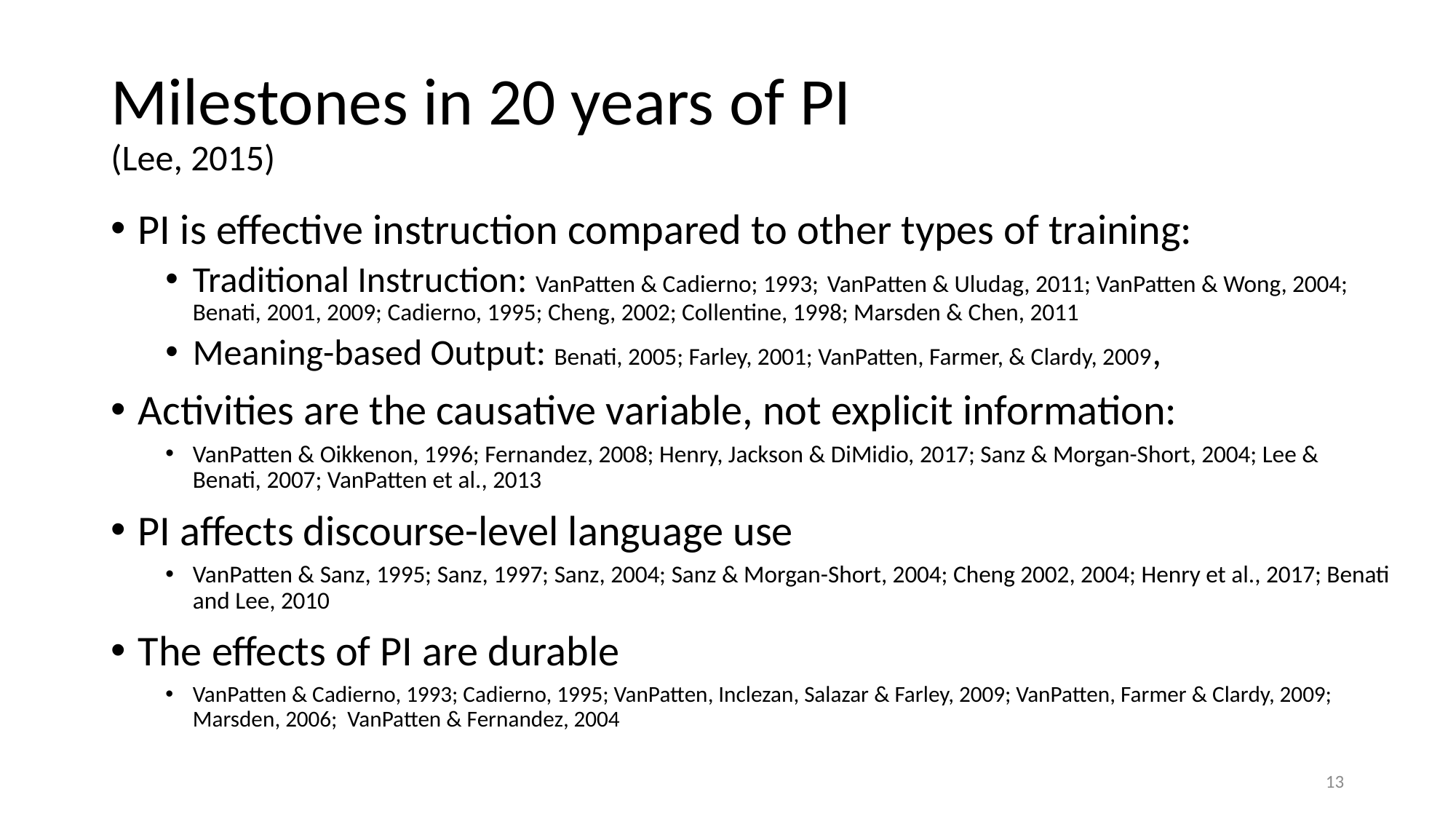

# Milestones in 20 years of PI (Lee, 2015)
PI is effective instruction compared to other types of training:
Traditional Instruction: VanPatten & Cadierno; 1993; VanPatten & Uludag, 2011; VanPatten & Wong, 2004; Benati, 2001, 2009; Cadierno, 1995; Cheng, 2002; Collentine, 1998; Marsden & Chen, 2011
Meaning-based Output: Benati, 2005; Farley, 2001; VanPatten, Farmer, & Clardy, 2009,
Activities are the causative variable, not explicit information:
VanPatten & Oikkenon, 1996; Fernandez, 2008; Henry, Jackson & DiMidio, 2017; Sanz & Morgan-Short, 2004; Lee & Benati, 2007; VanPatten et al., 2013
PI affects discourse-level language use
VanPatten & Sanz, 1995; Sanz, 1997; Sanz, 2004; Sanz & Morgan-Short, 2004; Cheng 2002, 2004; Henry et al., 2017; Benati and Lee, 2010
The effects of PI are durable
VanPatten & Cadierno, 1993; Cadierno, 1995; VanPatten, Inclezan, Salazar & Farley, 2009; VanPatten, Farmer & Clardy, 2009; Marsden, 2006;  VanPatten & Fernandez, 2004

13